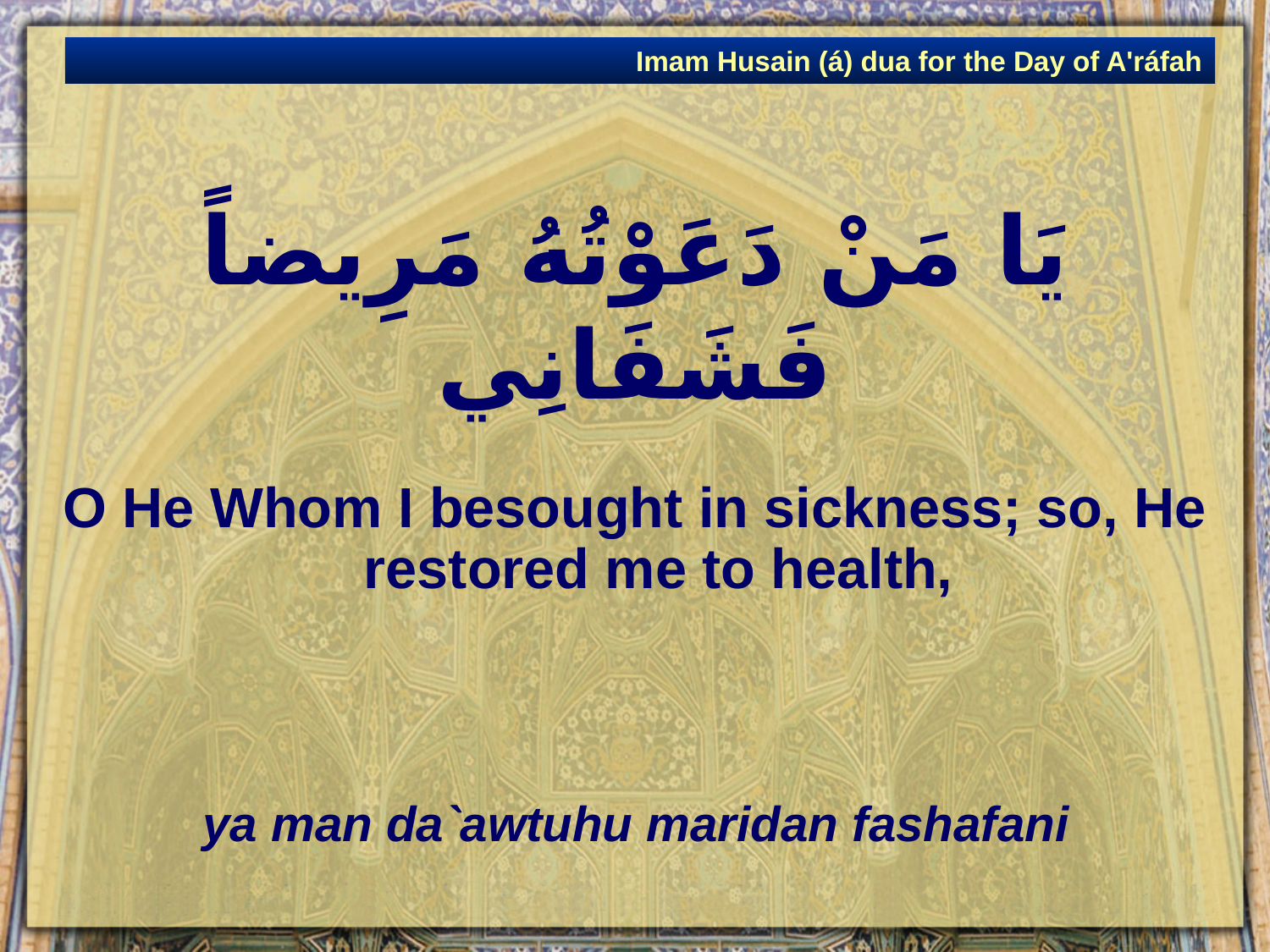

Imam Husain (á) dua for the Day of A'ráfah
# يَا مَنْ دَعَوْتُهُ مَرِيضاً فَشَفَانِي
O He Whom I besought in sickness; so, He restored me to health,
ya man da`awtuhu maridan fashafani